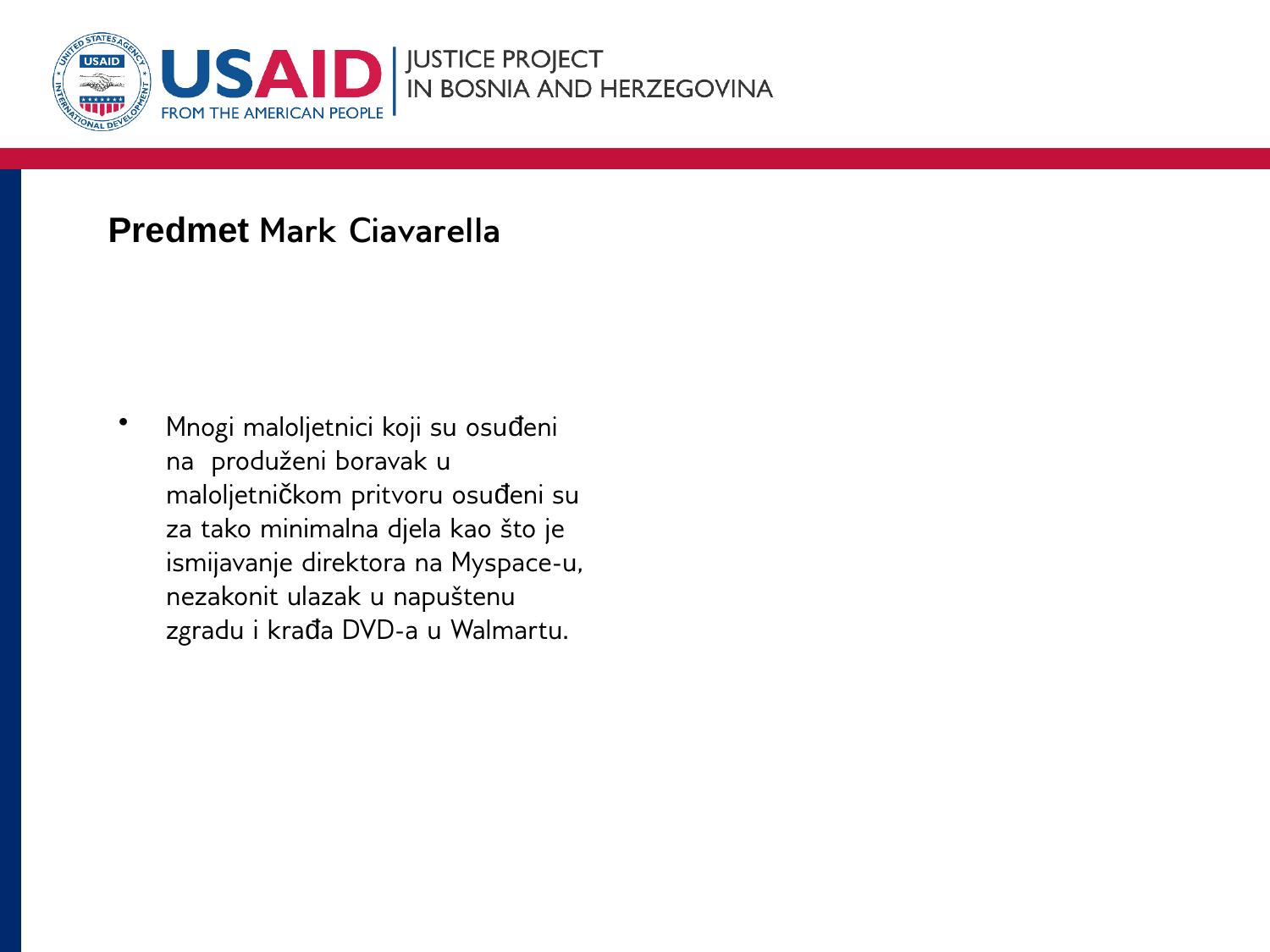

# Predmet Mark Ciavarella
Mnogi maloljetnici koji su osuđeni na  produženi boravak u maloljetničkom pritvoru osuđeni su za tako minimalna djela kao što je ismijavanje direktora na Myspace-u, nezakonit ulazak u napuštenu zgradu i krađa DVD-a u Walmartu.